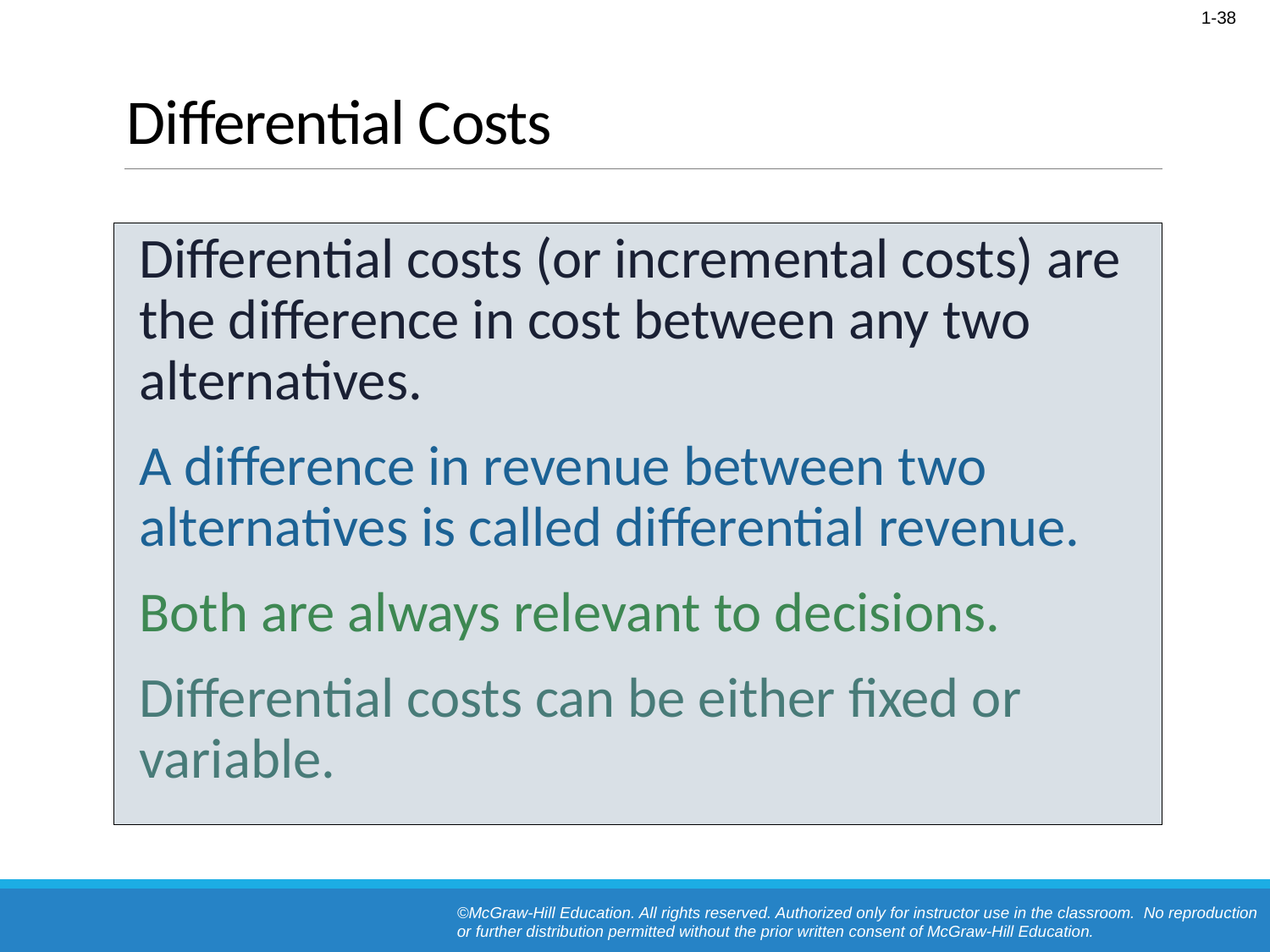

# Differential Costs
Differential costs (or incremental costs) are the difference in cost between any two alternatives.
A difference in revenue between two alternatives is called differential revenue.
Both are always relevant to decisions.
Differential costs can be either fixed or variable.